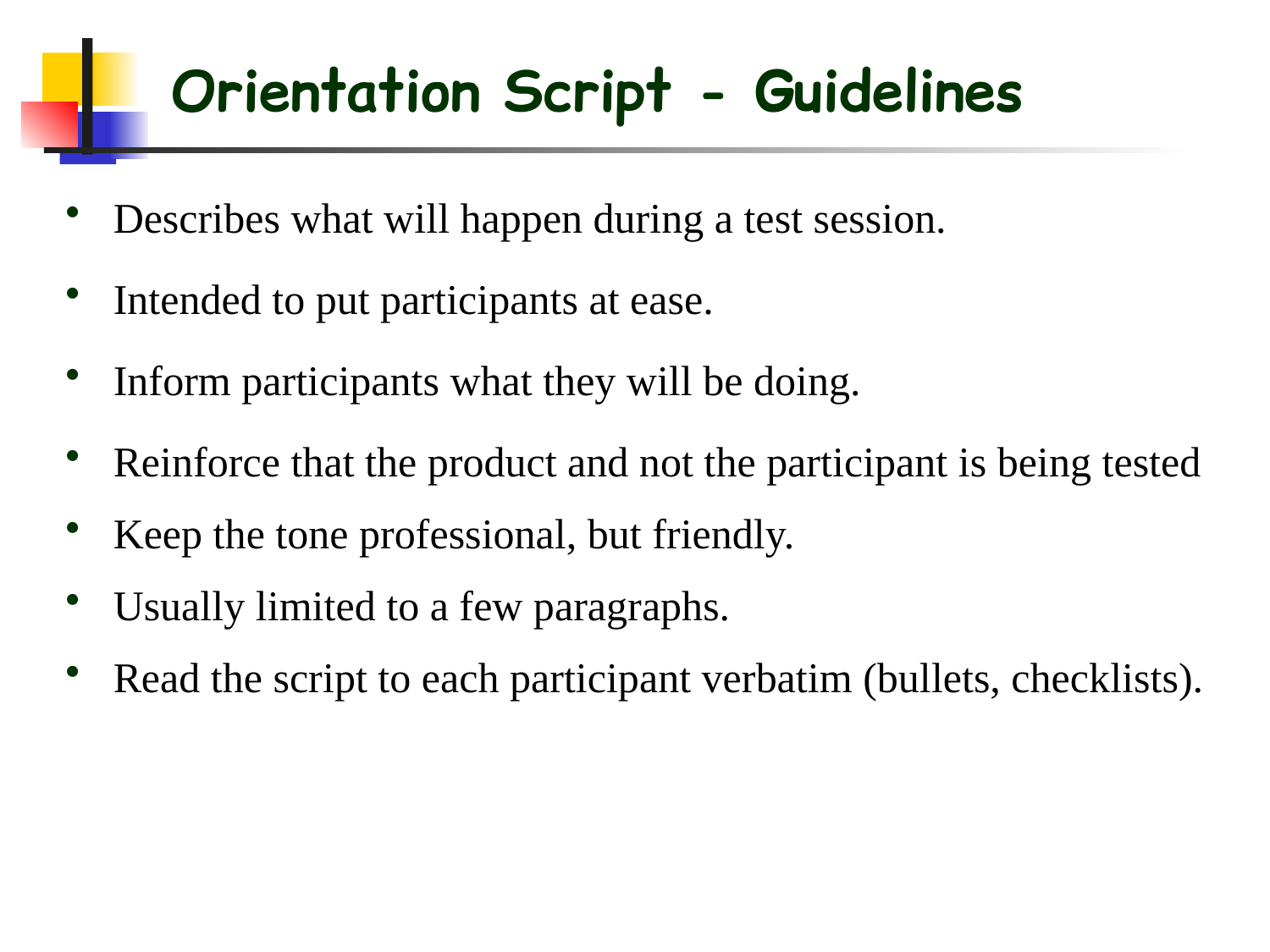

# Orientation Script - Guidelines
Describes what will happen during a test session.

Intended to put participants at ease.

Inform participants what they will be doing.

Reinforce that the product and not the participant is being tested

Keep the tone professional, but friendly.

Usually limited to a few paragraphs.

Read the script to each participant verbatim (bullets, checklists).